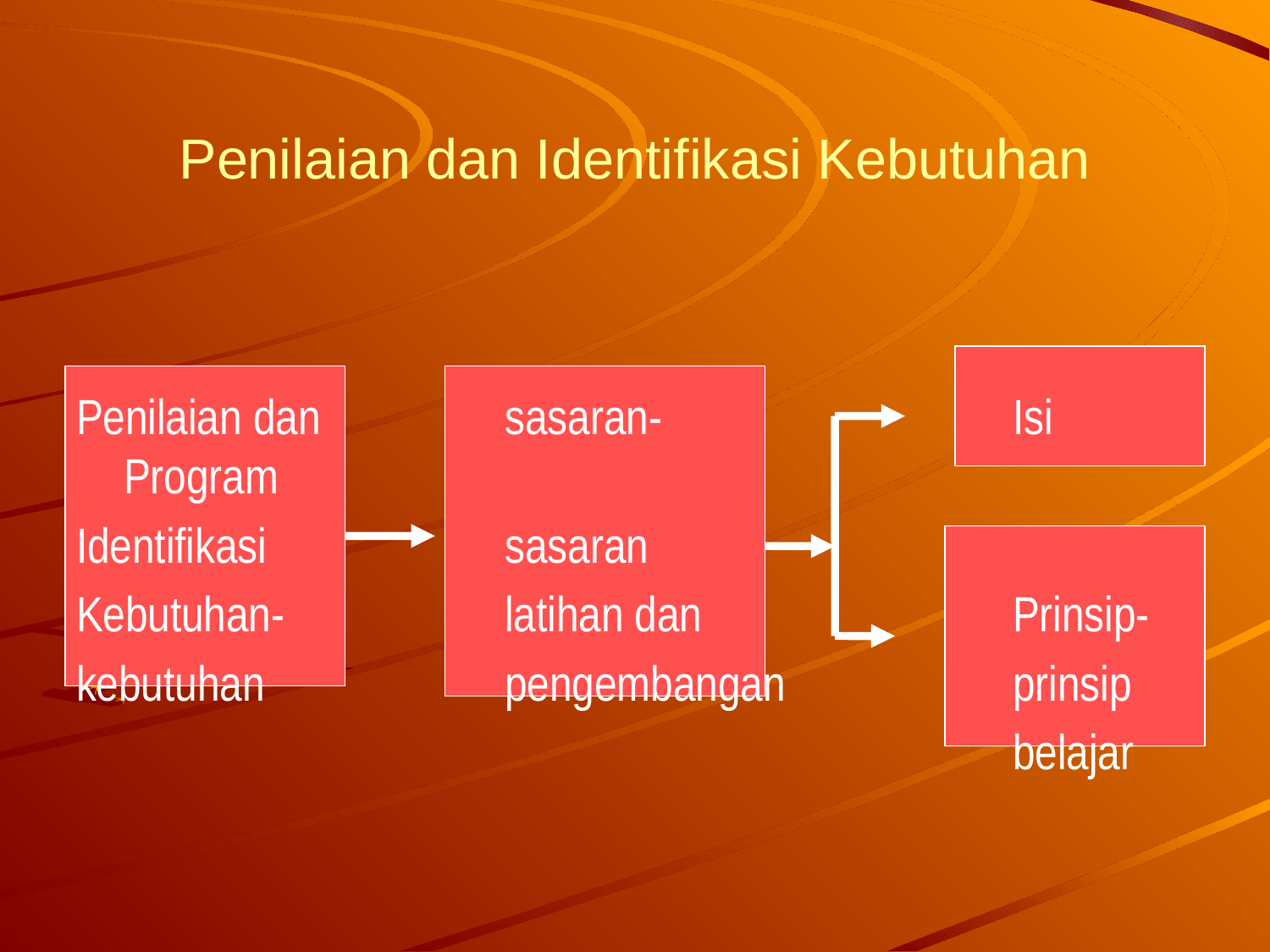

# Penilaian dan Identifikasi Kebutuhan

Penilaian dan		sasaran-			Isi Program
Identifikasi		sasaran
Kebutuhan-		latihan dan			Prinsip-
kebutuhan		pengembangan		prinsip
								belajar